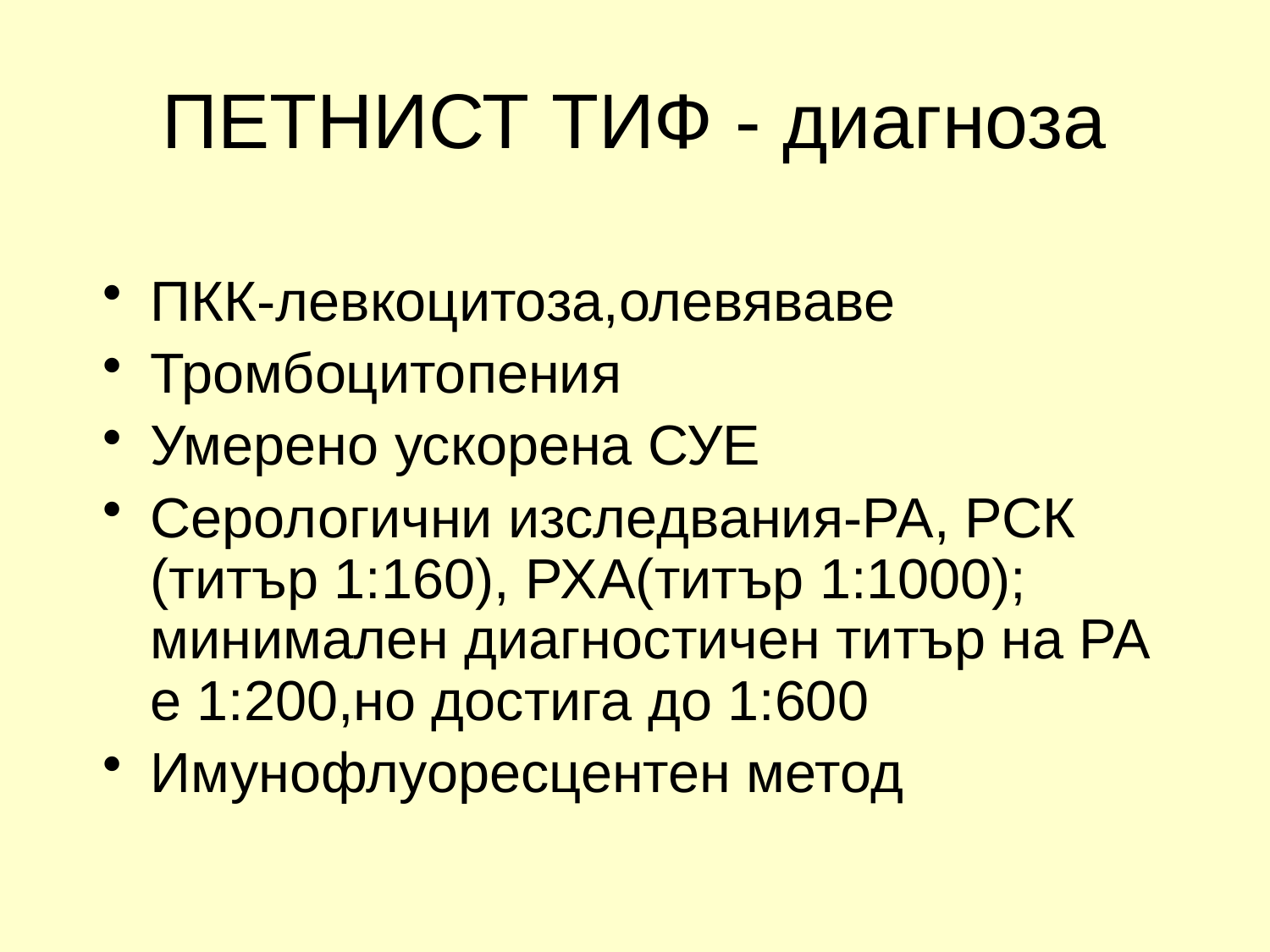

# ПЕТНИСТ ТИФ - диагноза
ПКК-левкоцитоза,олевяваве
Тромбоцитопения
Умерено ускорена СУЕ
Серологични изследвания-РА, РСК (титър 1:160), РХА(титър 1:1000); минимален диагностичен титър на РА е 1:200,но достига до 1:600
Имунофлуоресцентен метод